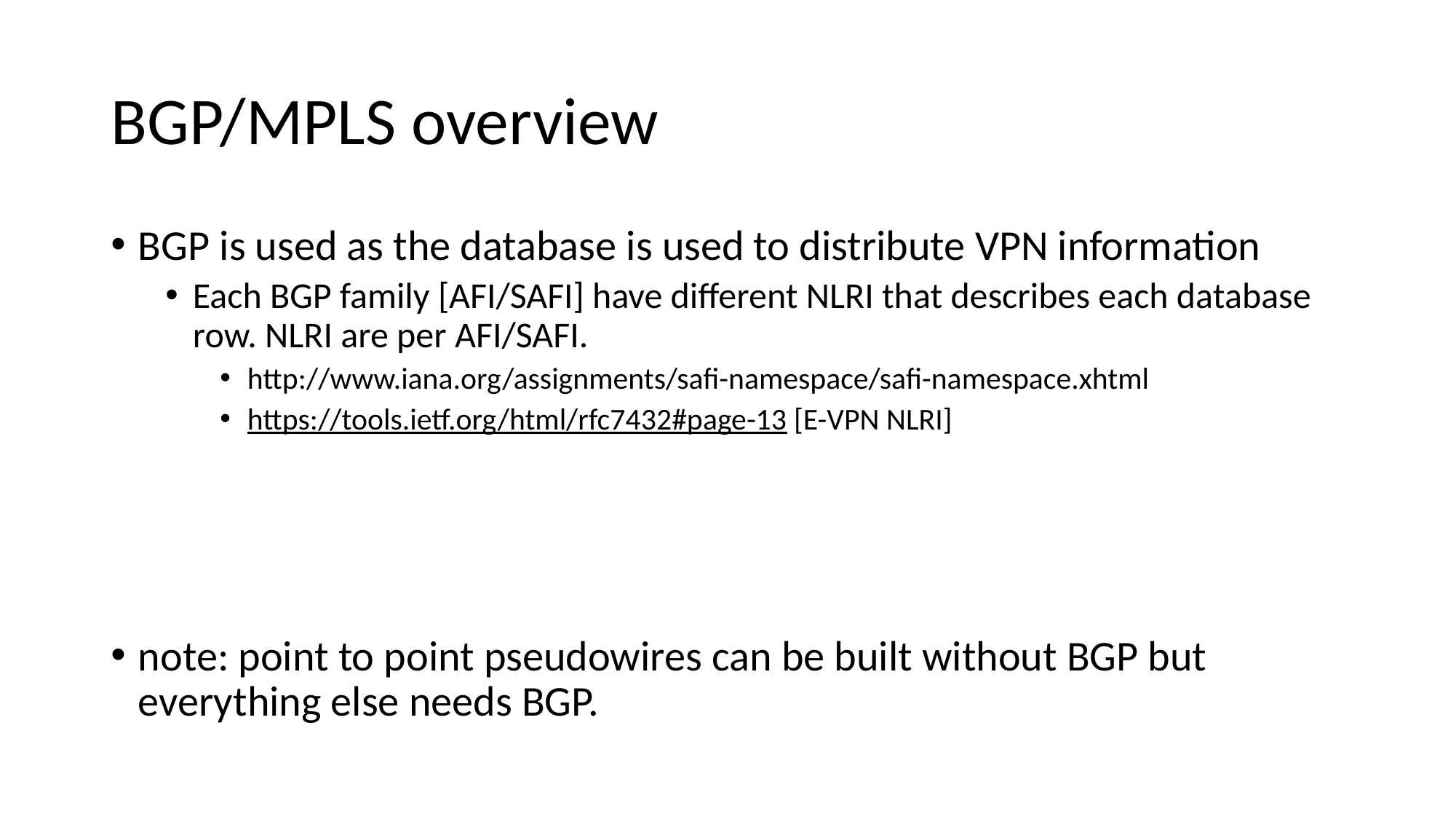

# BGP/MPLS overview
BGP is used as the database is used to distribute VPN information
Each BGP family [AFI/SAFI] have different NLRI that describes each database row. NLRI are per AFI/SAFI.
http://www.iana.org/assignments/safi-namespace/safi-namespace.xhtml
https://tools.ietf.org/html/rfc7432#page-13 [E-VPN NLRI]

note: point to point pseudowires can be built without BGP but everything else needs BGP.